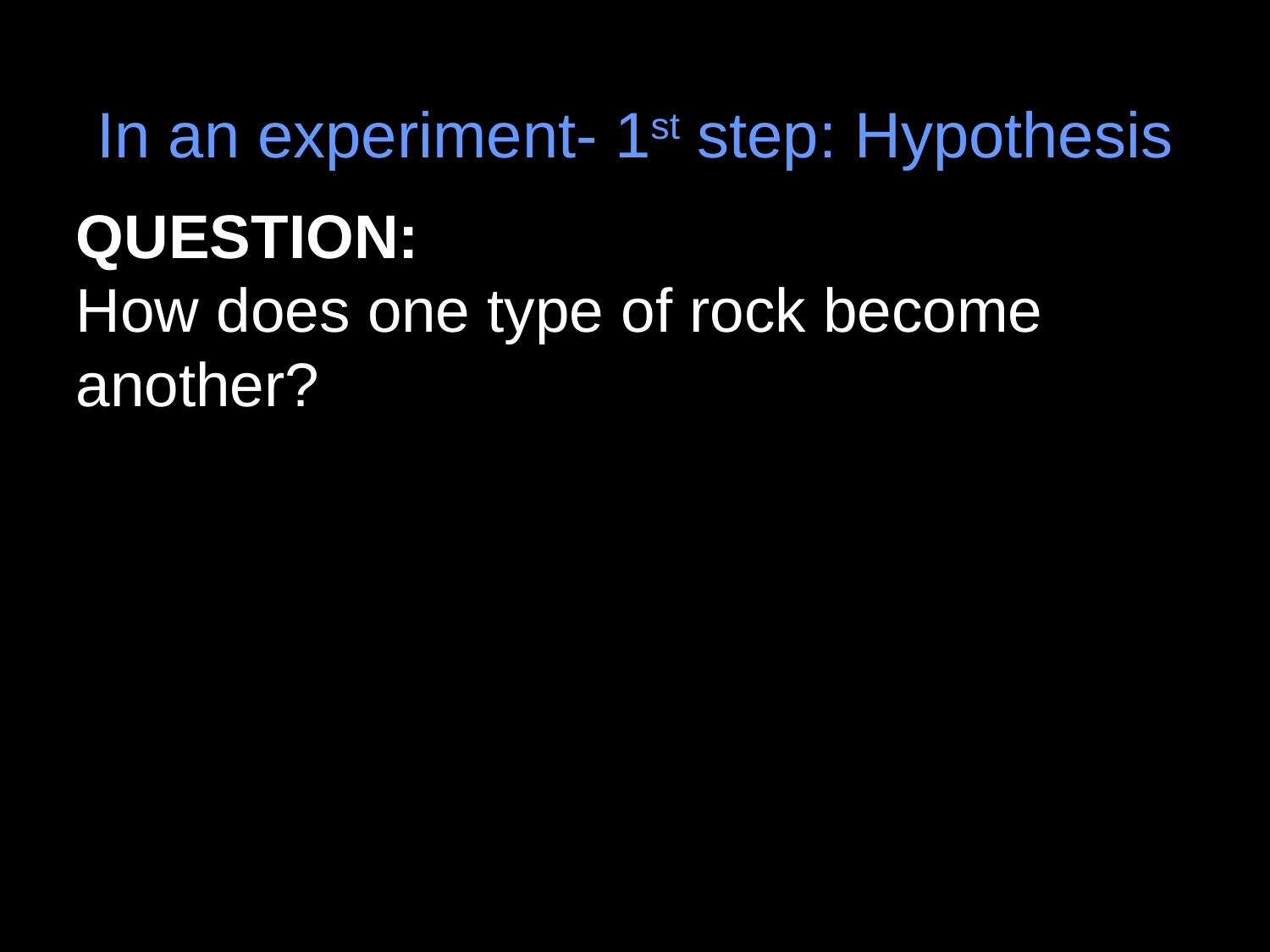

QUESTION: How does one type of rock become another?
HYPOTHESIS: ________________________________________________________________________________________________
____________________________________________________________________________________________________________
In an experiment- 1st step: Hypothesis
QUESTION:
How does one type of rock become another?